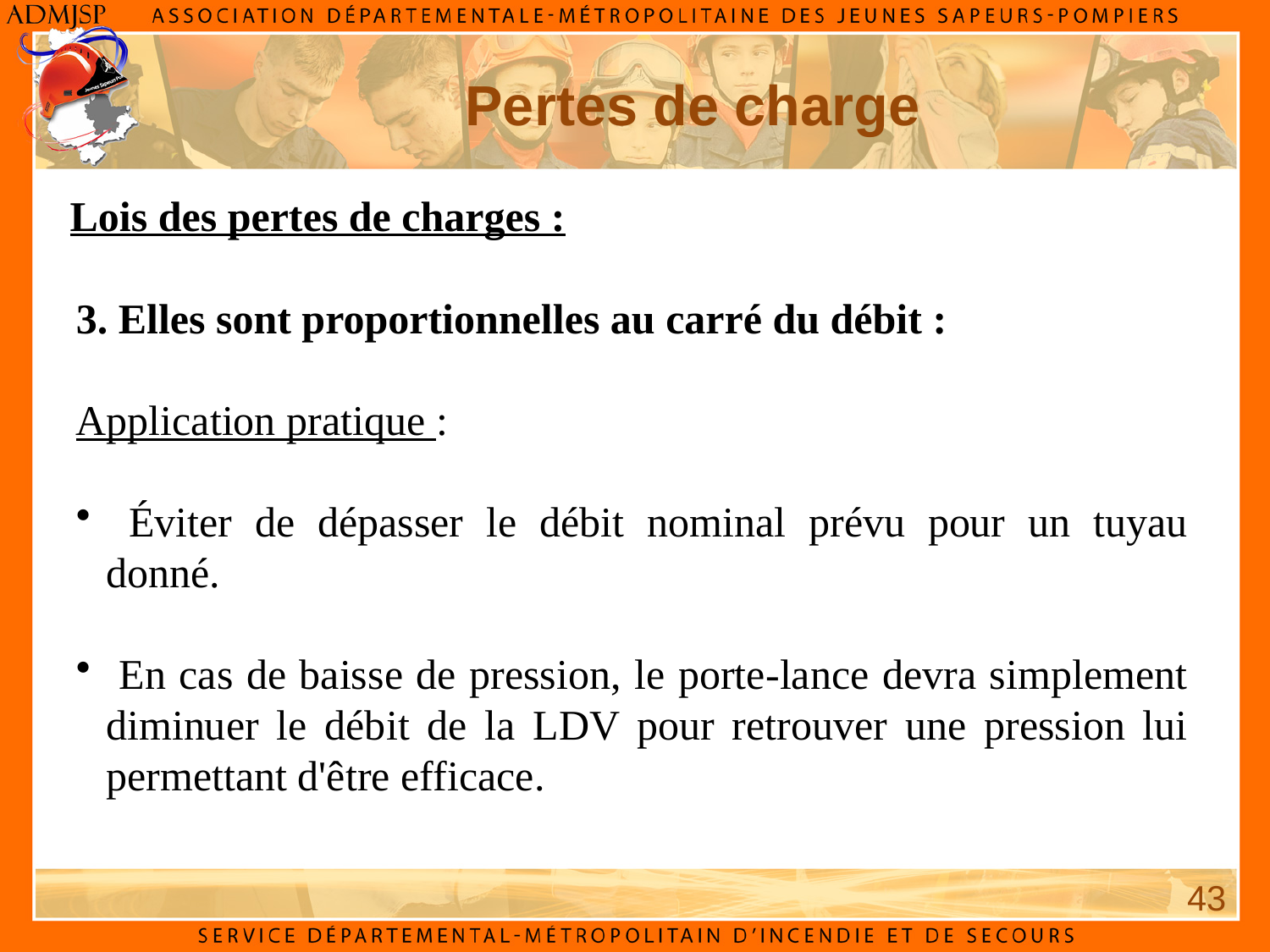

Pertes de charge
Lois des pertes de charges :
3. Elles sont proportionnelles au carré du débit :

Application pratique :

 Éviter de dépasser le débit nominal prévu pour un tuyau donné.

 En cas de baisse de pression, le porte-lance devra simplement diminuer le débit de la LDV pour retrouver une pression lui permettant d'être efficace.
43